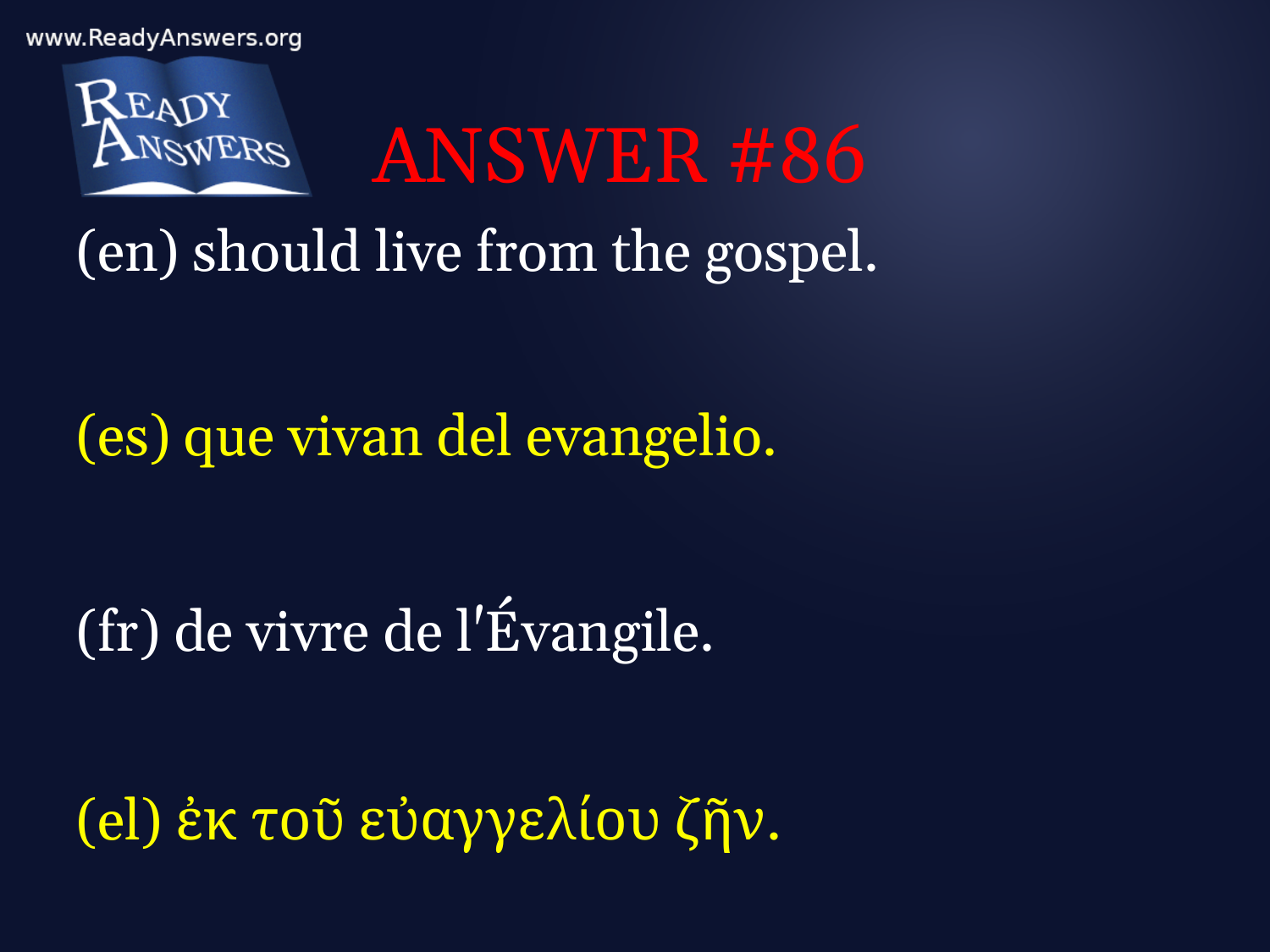

# ANSWER #86
(en) should live from the gospel.
(es) que vivan del evangelio.
(fr) de vivre de l'Évangile.
(el) ἐκ τοῦ εὐαγγελίου ζῆν.